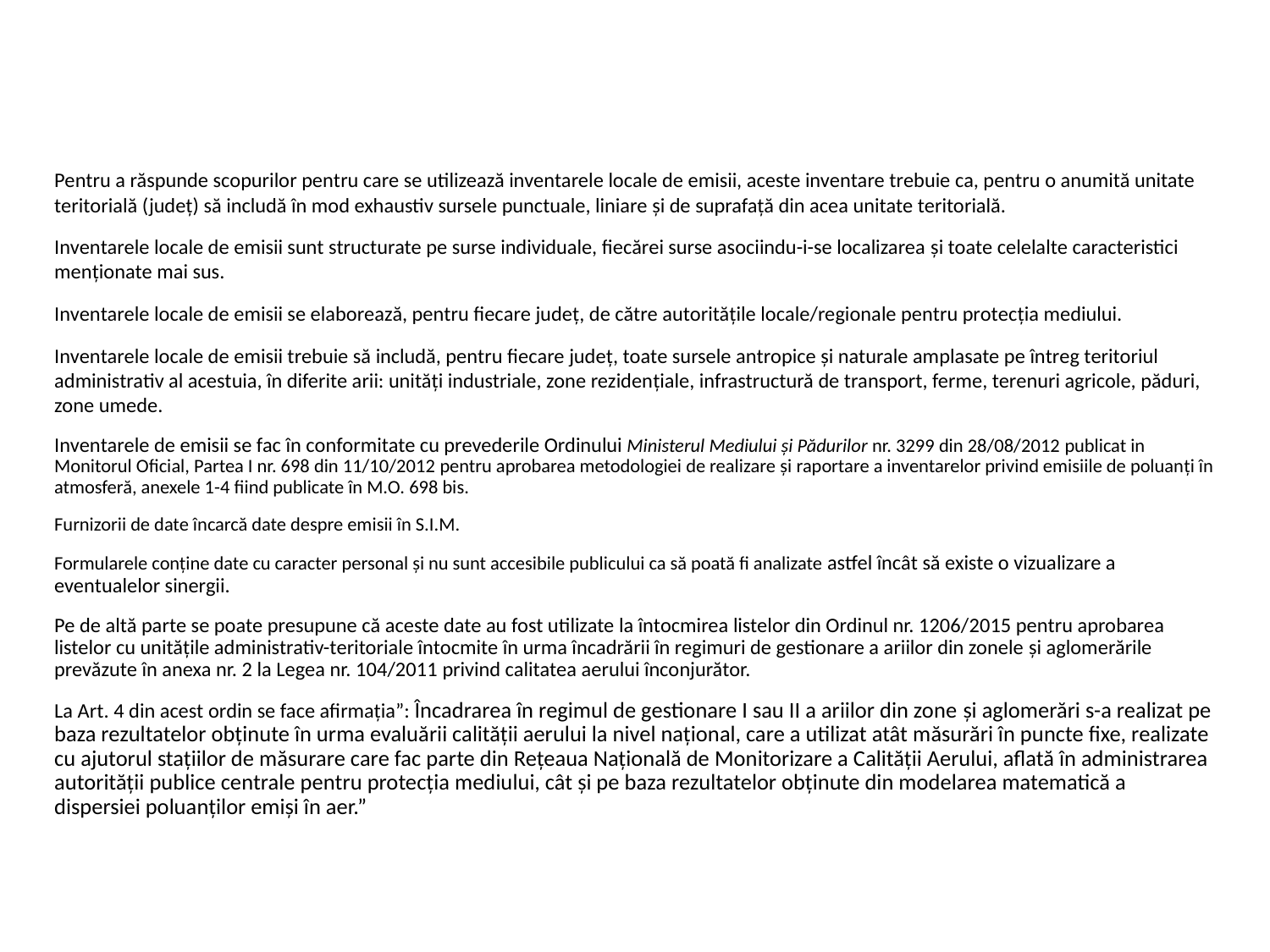

#

Pentru a răspunde scopurilor pentru care se utilizează inventarele locale de emisii, aceste inventare trebuie ca, pentru o anumită unitate teritorială (judeţ) să includă în mod exhaustiv sursele punctuale, liniare şi de suprafaţă din acea unitate teritorială.
Inventarele locale de emisii sunt structurate pe surse individuale, fiecărei surse asociindu-i-se localizarea şi toate celelalte caracteristici menţionate mai sus.
Inventarele locale de emisii se elaborează, pentru fiecare judeţ, de către autorităţile locale/regionale pentru protecţia mediului.
Inventarele locale de emisii trebuie să includă, pentru fiecare judeţ, toate sursele antropice şi naturale amplasate pe întreg teritoriul administrativ al acestuia, în diferite arii: unităţi industriale, zone rezidenţiale, infrastructură de transport, ferme, terenuri agricole, păduri, zone umede.
Inventarele de emisii se fac în conformitate cu prevederile Ordinului Ministerul Mediului și Pădurilor nr. 3299 din 28/08/2012 publicat in Monitorul Oficial, Partea I nr. 698 din 11/10/2012 pentru aprobarea metodologiei de realizare şi raportare a inventarelor privind emisiile de poluanţi în atmosferă, anexele 1-4 fiind publicate în M.O. 698 bis.
Furnizorii de date încarcă date despre emisii în S.I.M.
Formularele conține date cu caracter personal și nu sunt accesibile publicului ca să poată fi analizate astfel încât să existe o vizualizare a eventualelor sinergii.
Pe de altă parte se poate presupune că aceste date au fost utilizate la întocmirea listelor din Ordinul nr. 1206/2015 pentru aprobarea listelor cu unitățile administrativ-teritoriale întocmite în urma încadrării în regimuri de gestionare a ariilor din zonele şi aglomerările prevăzute în anexa nr. 2 la Legea nr. 104/2011 privind calitatea aerului înconjurător.
La Art. 4 din acest ordin se face afirmația”: Încadrarea în regimul de gestionare I sau II a ariilor din zone şi aglomerări s-a realizat pe baza rezultatelor obținute în urma evaluării calității aerului la nivel național, care a utilizat atât măsurări în puncte fixe, realizate cu ajutorul stațiilor de măsurare care fac parte din Rețeaua Națională de Monitorizare a Calității Aerului, aflată în administrarea autorității publice centrale pentru protecția mediului, cât și pe baza rezultatelor obținute din modelarea matematică a dispersiei poluanților emiși în aer.”